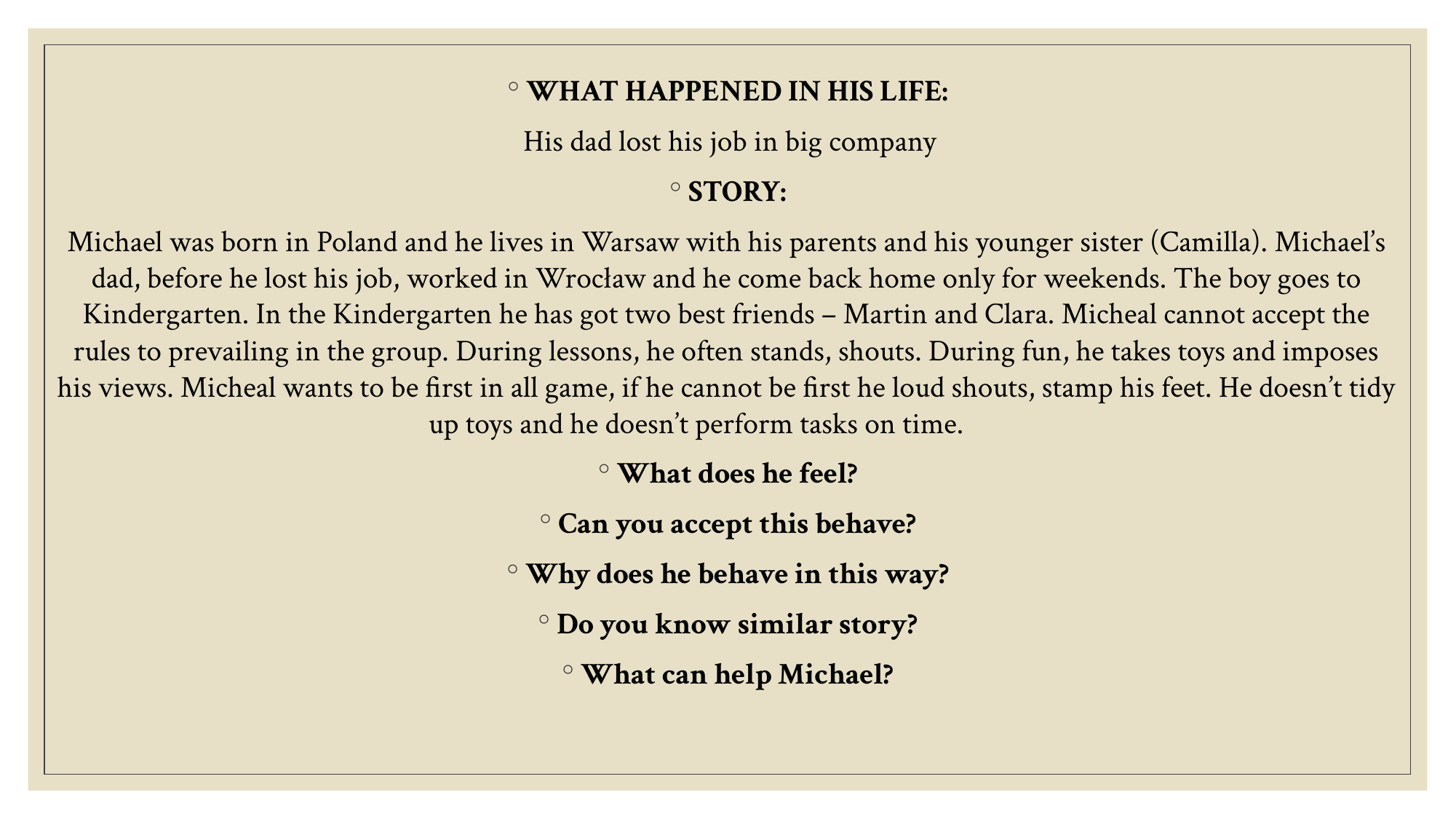

WHAT HAPPENED IN HIS LIFE:
 His dad lost his job in big company
STORY:
Michael was born in Poland and he lives in Warsaw with his parents and his younger sister (Camilla). Michael’s dad, before he lost his job, worked in Wrocław and he come back home only for weekends. The boy goes to Kindergarten. In the Kindergarten he has got two best friends – Martin and Clara. Micheal cannot accept the rules to prevailing in the group. During lessons, he often stands, shouts. During fun, he takes toys and imposes his views. Micheal wants to be first in all game, if he cannot be first he loud shouts, stamp his feet. He doesn’t tidy up toys and he doesn’t perform tasks on time.
What does he feel?
Can you accept this behave?
Why does he behave in this way?
Do you know similar story?
What can help Michael?